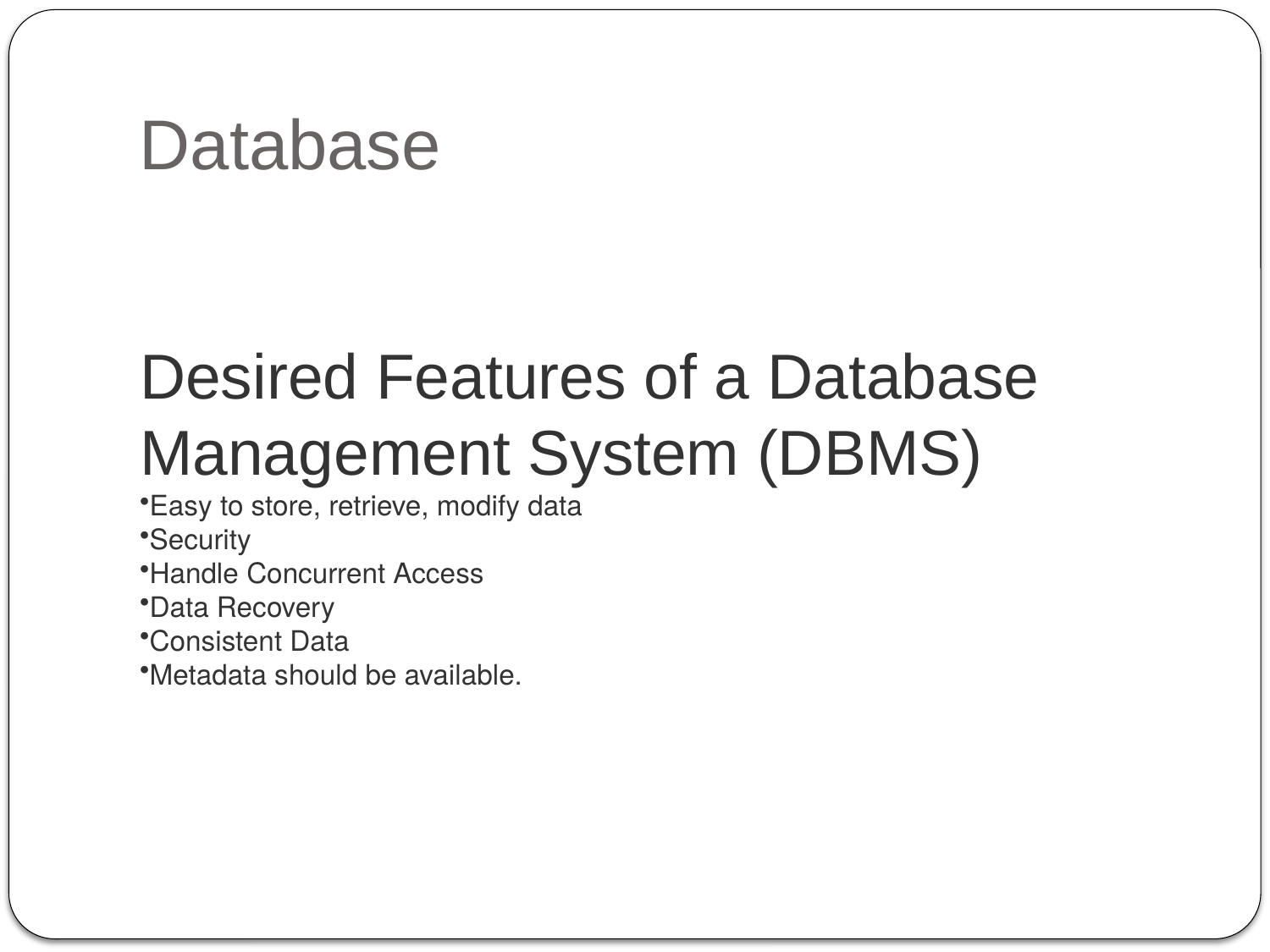

# Database
Desired Features of a Database Management System (DBMS)
Easy to store, retrieve, modify data
Security
Handle Concurrent Access
Data Recovery
Consistent Data
Metadata should be available.